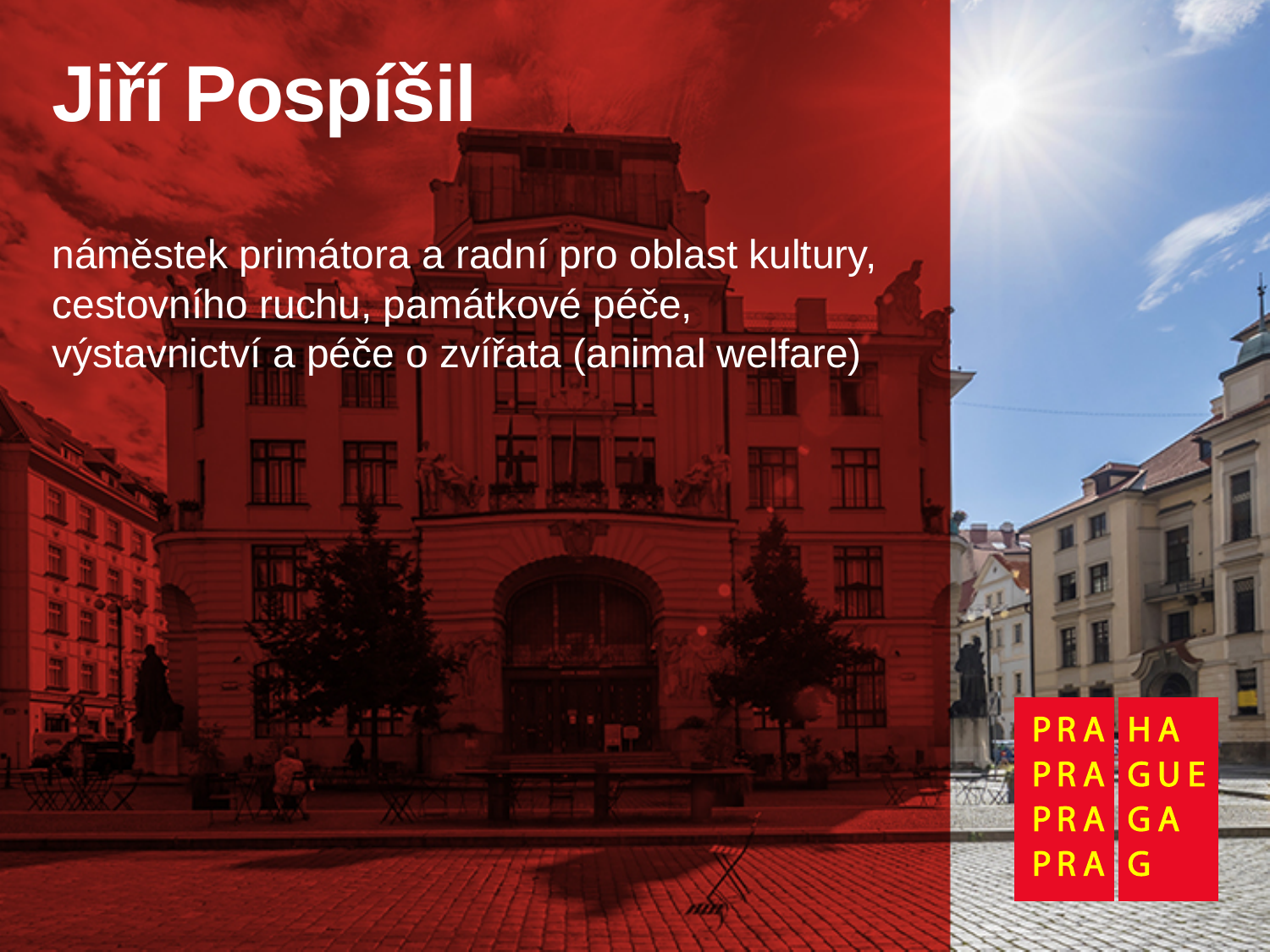

# Jiří Pospíšil
náměstek primátora a radní pro oblast kultury, cestovního ruchu, památkové péče, výstavnictví a péče o zvířata (animal welfare)